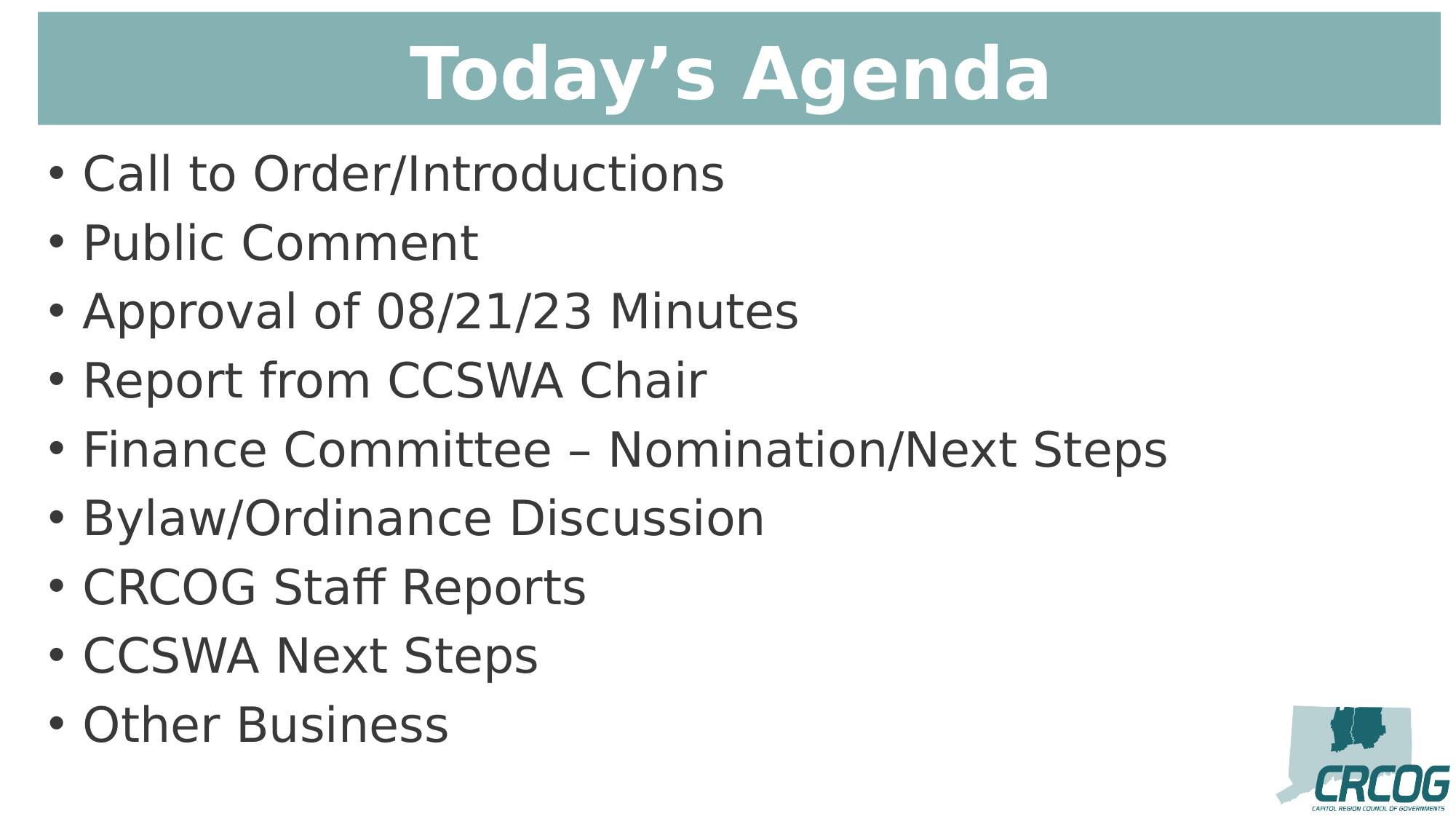

Today’s Agenda
Call to Order/Introductions
Public Comment
Approval of 08/21/23 Minutes
Report from CCSWA Chair
Finance Committee – Nomination/Next Steps
Bylaw/Ordinance Discussion
CRCOG Staff Reports
CCSWA Next Steps
Other Business